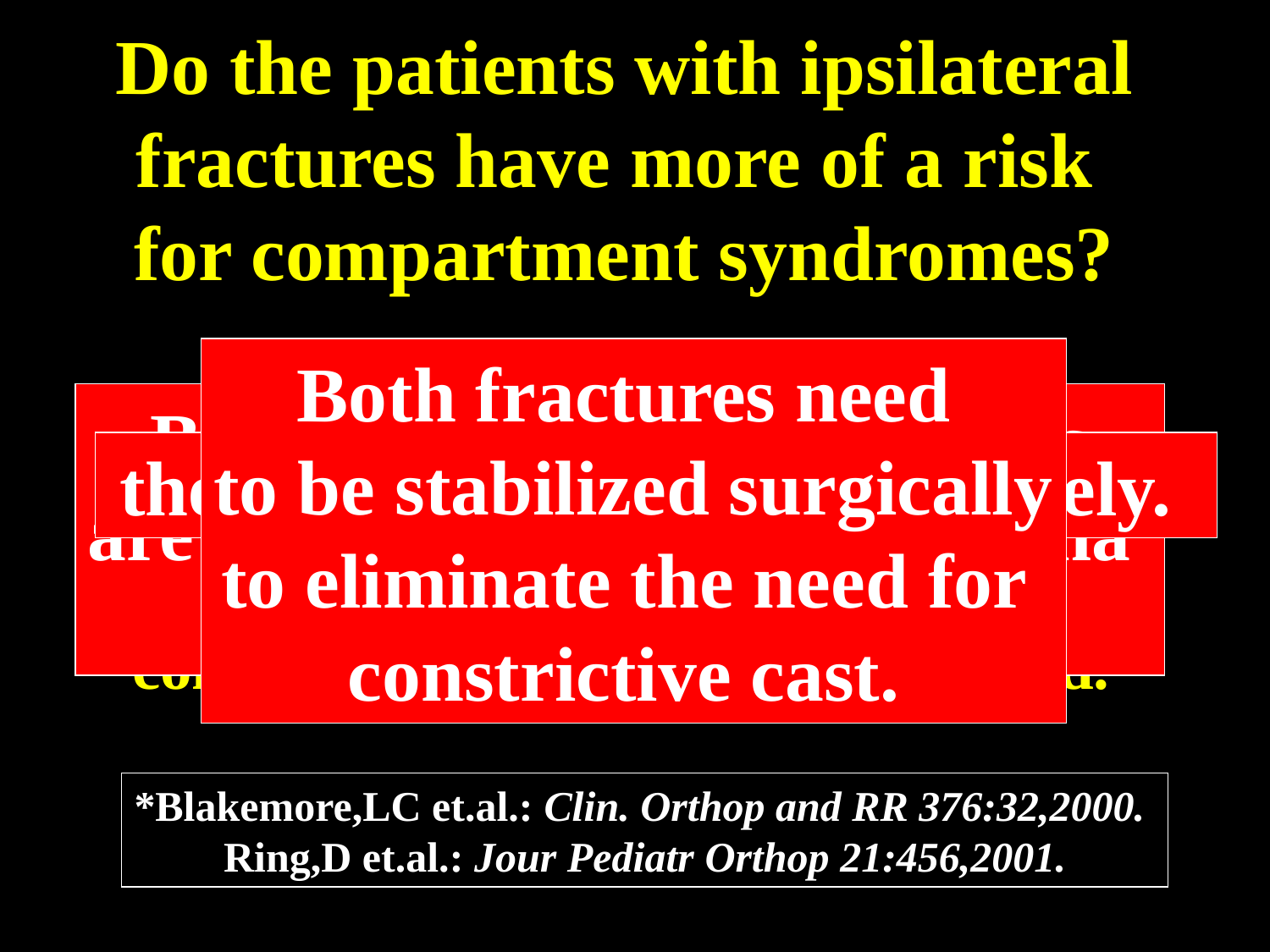

Do the patients with ipsilateral
fractures have more of a risk
for compartment syndromes?
Both fractures need
to be stabilized surgically
to eliminate the need for
constrictive cast.
The answer is not clear!
Because ipsilateral fractures
are usually the result of trauma
of greater magnitude,
they need to be followed closely.
*
In two other series
compartment syndromes developed.
*Blakemore,LC et.al.: Clin. Orthop and RR 376:32,2000.
Ring,D et.al.: Jour Pediatr Orthop 21:456,2001.